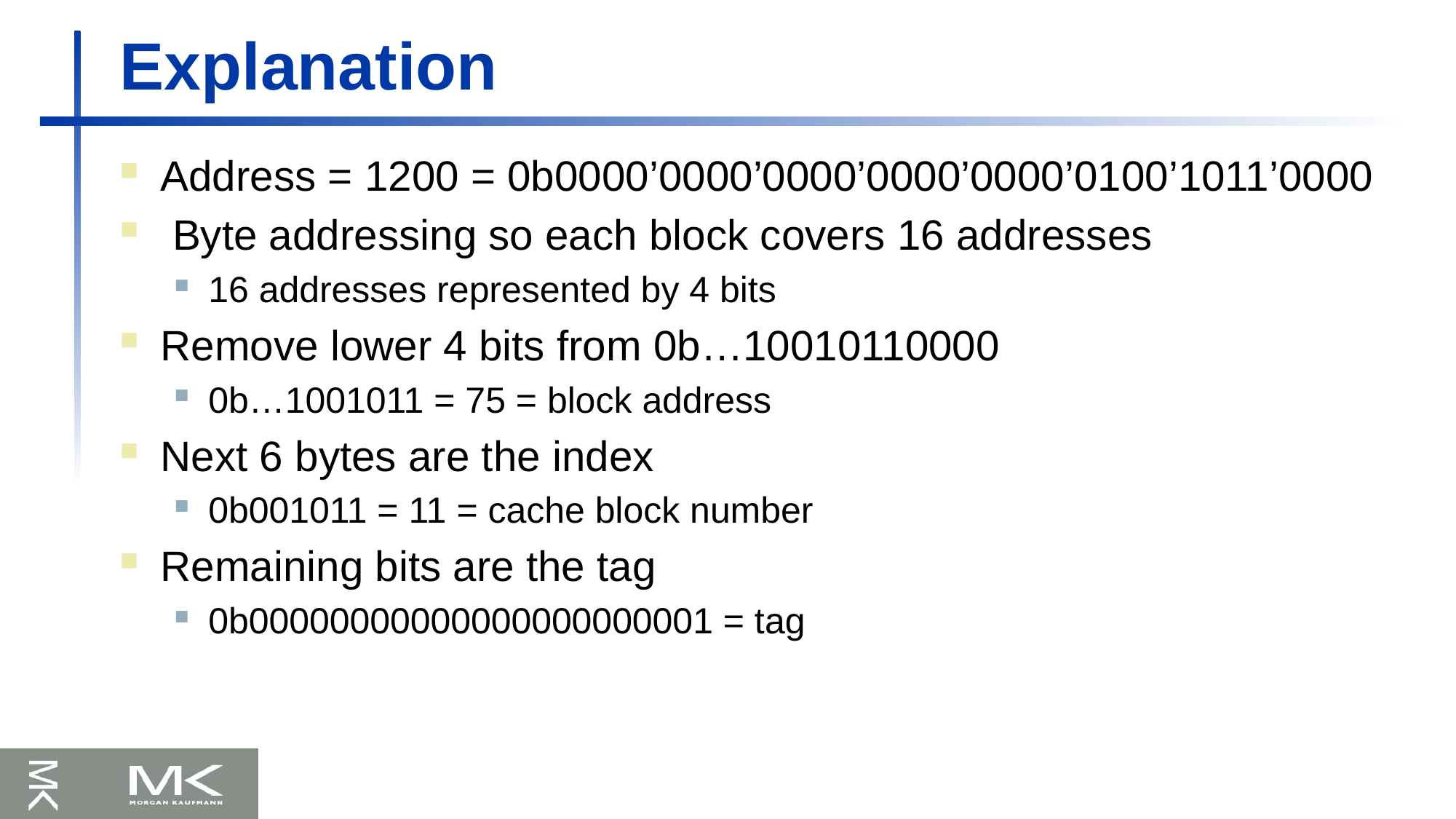

# Explanation
Address = 1200 = 0b0000’0000’0000’0000’0000’0100’1011’0000
 Byte addressing so each block covers 16 addresses
16 addresses represented by 4 bits
Remove lower 4 bits from 0b…10010110000
0b…1001011 = 75 = block address
Next 6 bytes are the index
0b001011 = 11 = cache block number
Remaining bits are the tag
0b00000000000000000000001 = tag